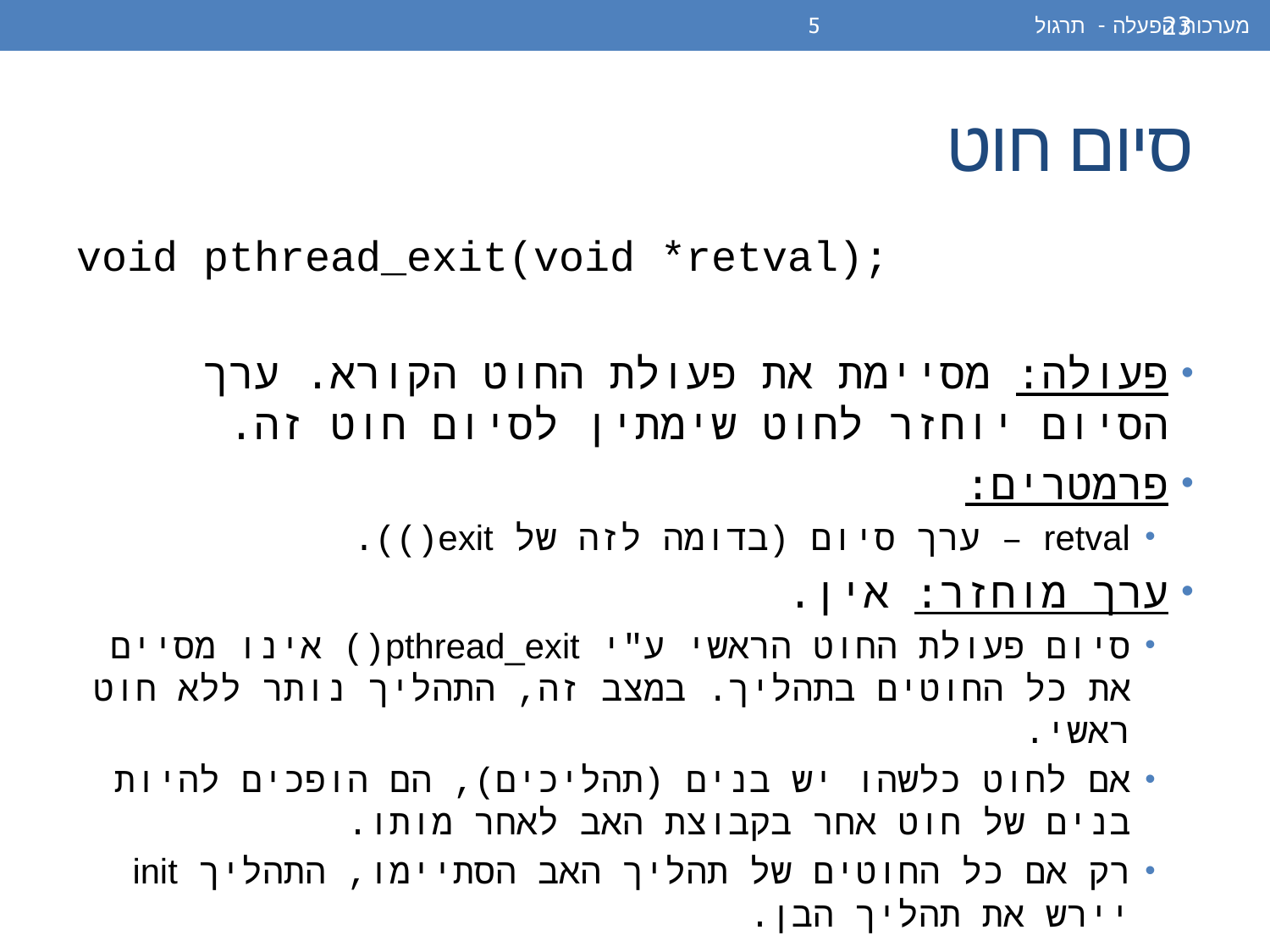

מערכות הפעלה - תרגול 5
23
# סיום חוט
void pthread_exit(void *retval);

פעולה: מסיימת את פעולת החוט הקורא. ערך הסיום יוחזר לחוט שימתין לסיום חוט זה.
פרמטרים:
retval – ערך סיום (בדומה לזה של exit()).
ערך מוחזר: אין.
סיום פעולת החוט הראשי ע"י pthread_exit() אינו מסיים את כל החוטים בתהליך. במצב זה, התהליך נותר ללא חוט ראשי.
אם לחוט כלשהו יש בנים (תהליכים), הם הופכים להיות בנים של חוט אחר בקבוצת האב לאחר מותו.
רק אם כל החוטים של תהליך האב הסתיימו, התהליך init יירש את תהליך הבן.